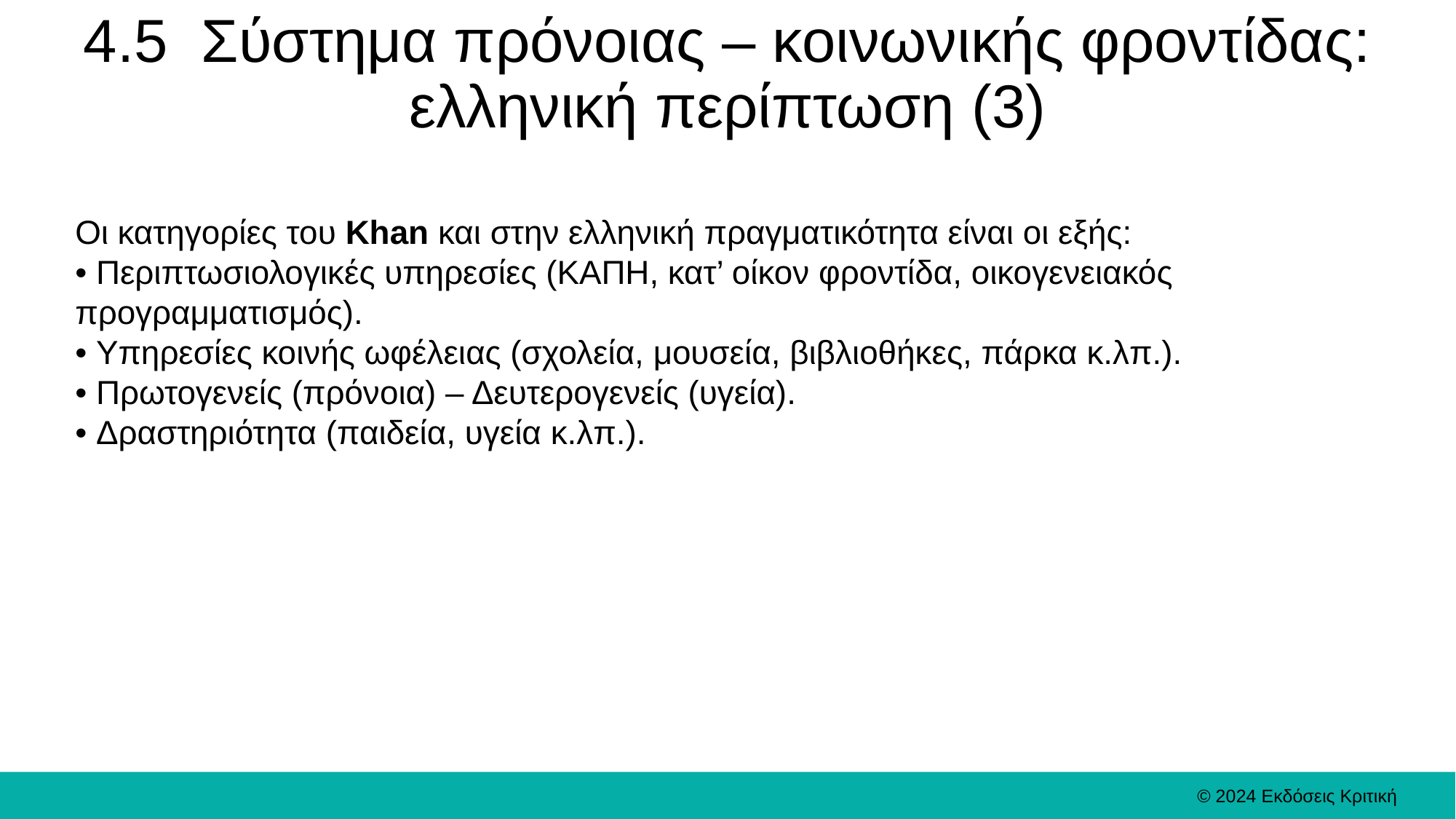

# 4.5  Σύστημα πρόνοιας – κοινωνικής φροντίδας: ελληνική περίπτωση (3)
Οι κατηγορίες του Khan και στην ελληνική πραγματικότητα είναι οι εξής:
• Περιπτωσιολογικές υπηρεσίες (ΚΑΠΗ, κατ’ οίκον φροντίδα, οικογενειακός προγραμματισμός).
• Υπηρεσίες κοινής ωφέλειας (σχολεία, μουσεία, βιβλιοθήκες, πάρκα κ.λπ.).
• Πρωτογενείς (πρόνοια) – Δευτερογενείς (υγεία).
• Δραστηριότητα (παιδεία, υγεία κ.λπ.).

© 2024 Εκδόσεις Κριτική